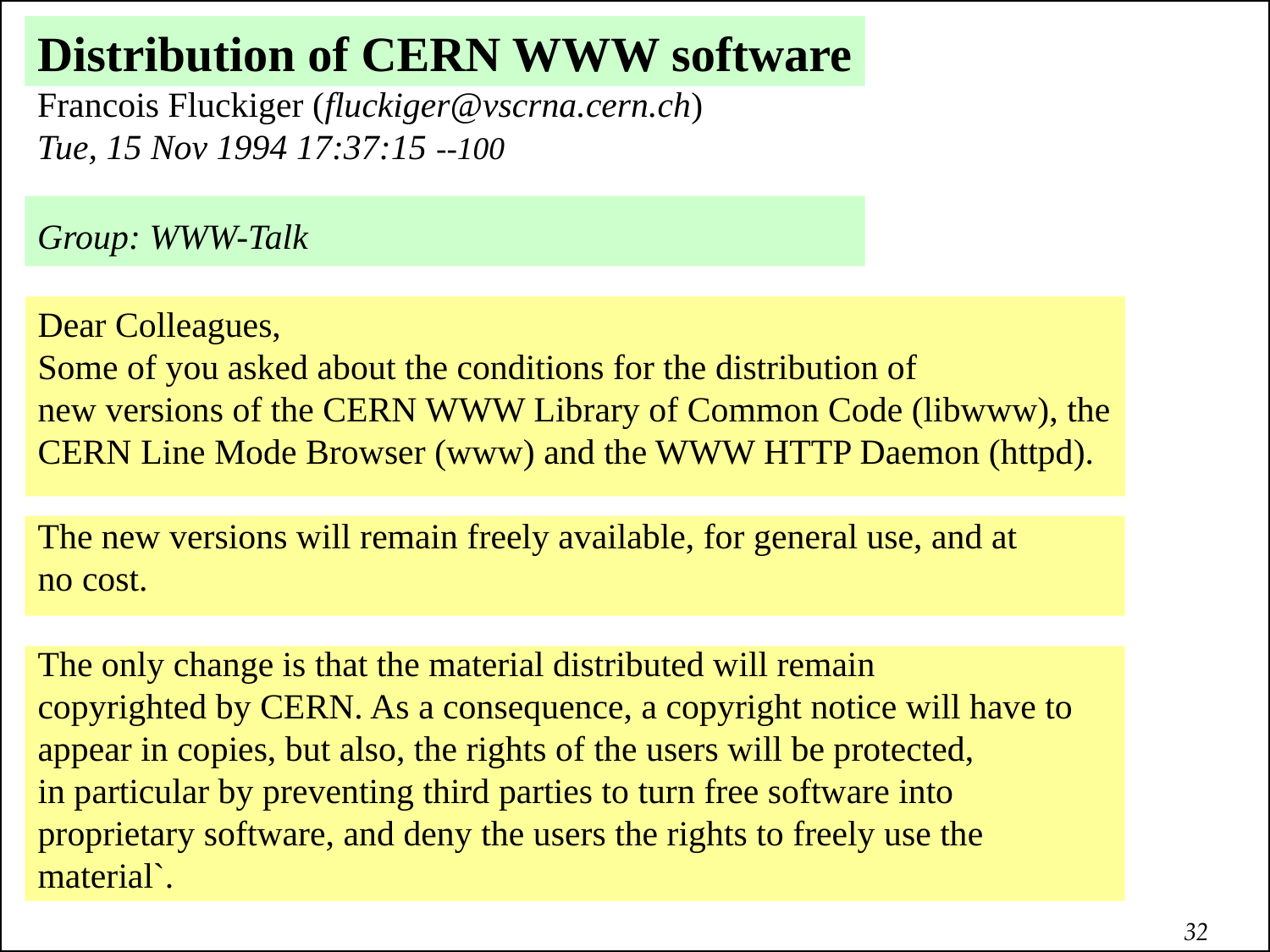

Distribution of CERN WWW software
Francois Fluckiger (fluckiger@vscrna.cern.ch)
Tue, 15 Nov 1994 17:37:15 --100

Group: WWW-Talk
Dear Colleagues,
Some of you asked about the conditions for the distribution of
new versions of the CERN WWW Library of Common Code (libwww), the
CERN Line Mode Browser (www) and the WWW HTTP Daemon (httpd).
The new versions will remain freely available, for general use, and at
no cost.
The only change is that the material distributed will remain
copyrighted by CERN. As a consequence, a copyright notice will have to
appear in copies, but also, the rights of the users will be protected,
in particular by preventing third parties to turn free software into
proprietary software, and deny the users the rights to freely use the
material`.